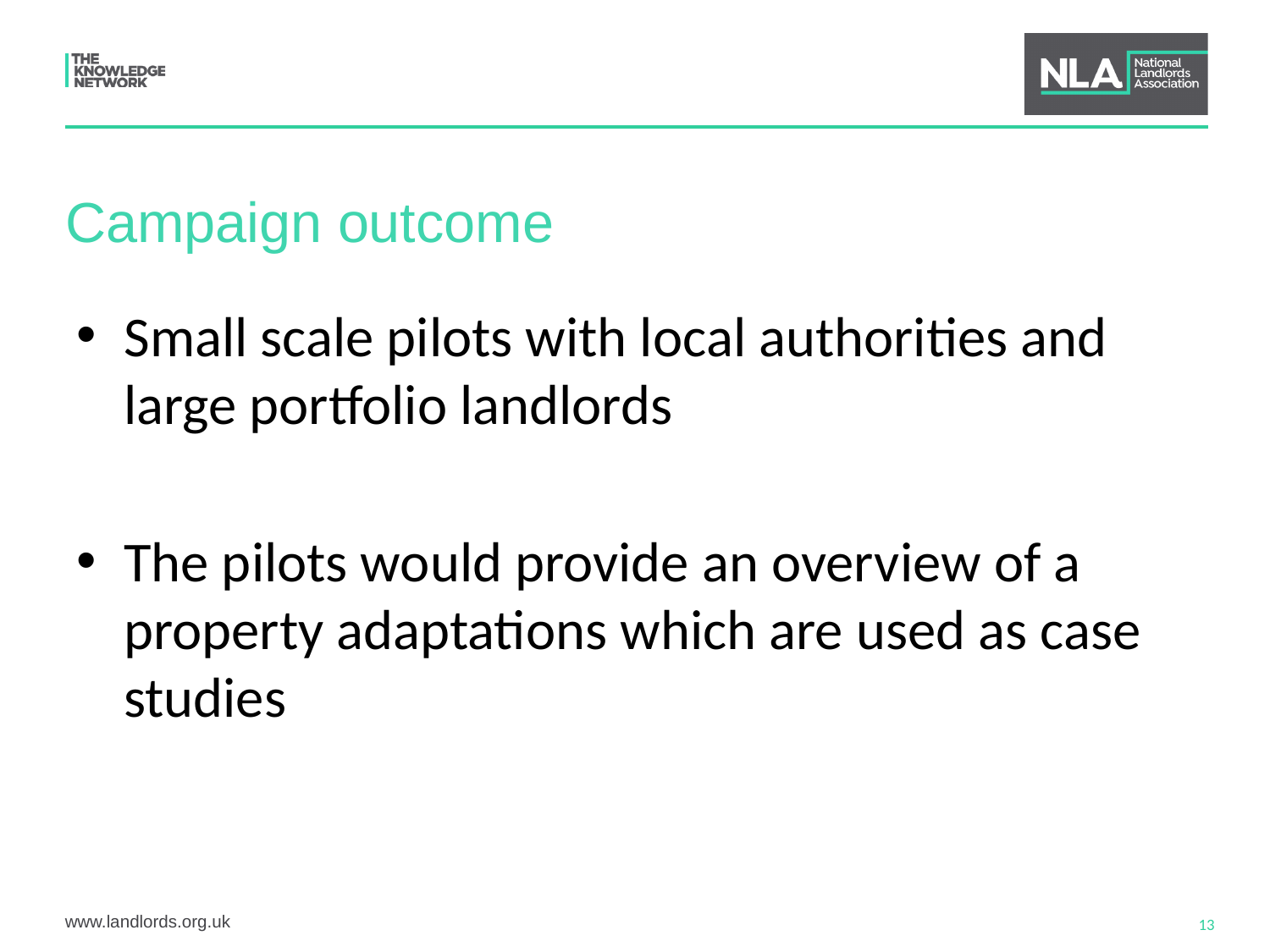

# Campaign outcome
Small scale pilots with local authorities and large portfolio landlords

The pilots would provide an overview of a property adaptations which are used as case studies